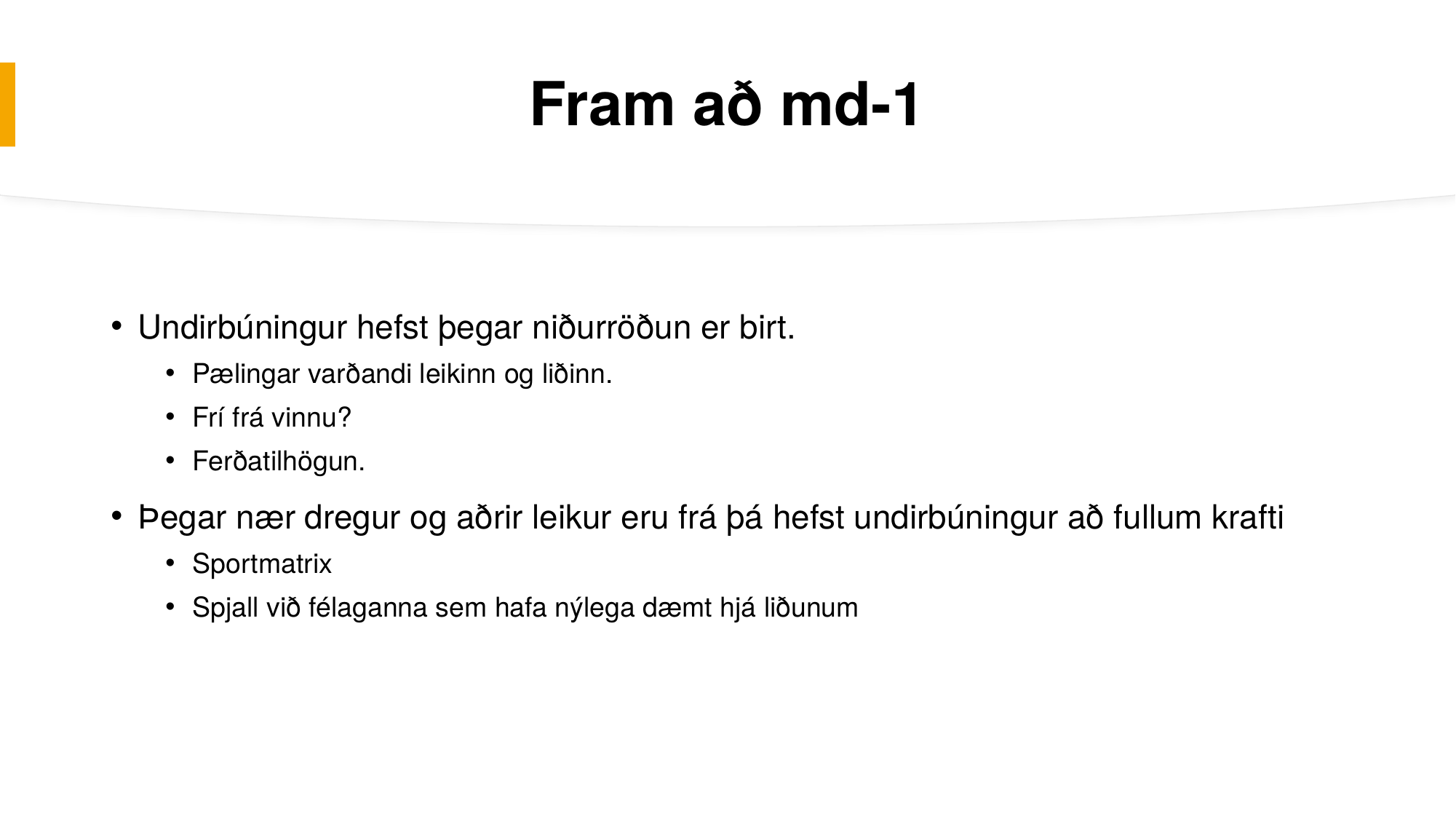

# Fram að md-1

Undirbúningur hefst þegar niðurröðun er birt.
Pælingar varðandi leikinn og liðinn.
Frí frá vinnu?
Ferðatilhögun.
Þegar nær dregur og aðrir leikur eru frá þá hefst undirbúningur að fullum krafti
Sportmatrix
Spjall við félaganna sem hafa nýlega dæmt hjá liðunum